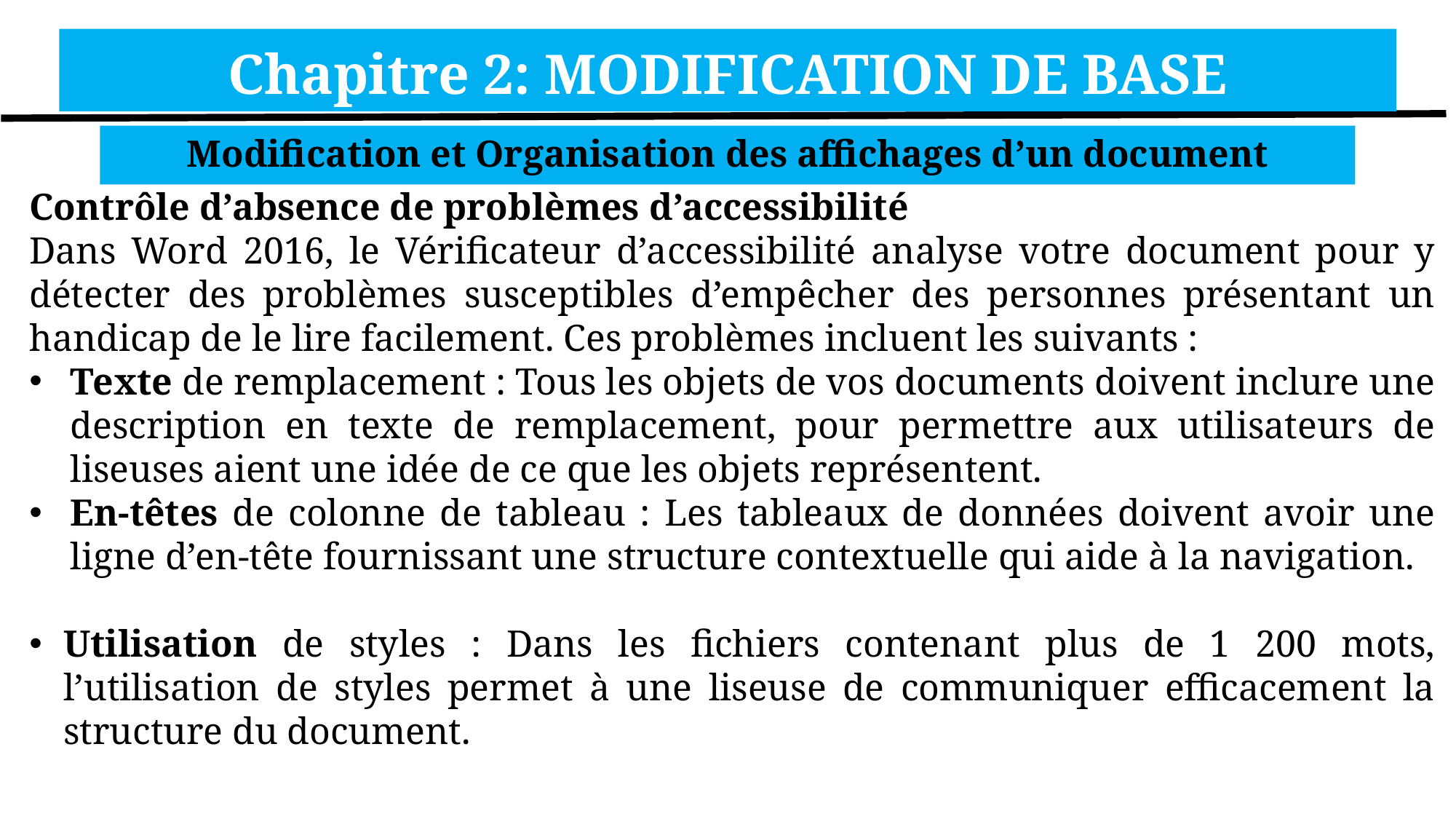

Chapitre 2: MODIFICATION DE BASE
Modification et Organisation des affichages d’un document
Contrôle d’absence de problèmes d’accessibilité
Dans Word 2016, le Vérificateur d’accessibilité analyse votre document pour y détecter des problèmes susceptibles d’empêcher des personnes présentant un handicap de le lire facilement. Ces problèmes incluent les suivants :
Texte de remplacement : Tous les objets de vos documents doivent inclure une description en texte de remplacement, pour permettre aux utilisateurs de liseuses aient une idée de ce que les objets représentent.
En-têtes de colonne de tableau : Les tableaux de données doivent avoir une ligne d’en-tête fournissant une structure contextuelle qui aide à la navigation.

Utilisation de styles : Dans les fichiers contenant plus de 1 200 mots, l’utilisation de styles permet à une liseuse de communiquer efficacement la structure du document.